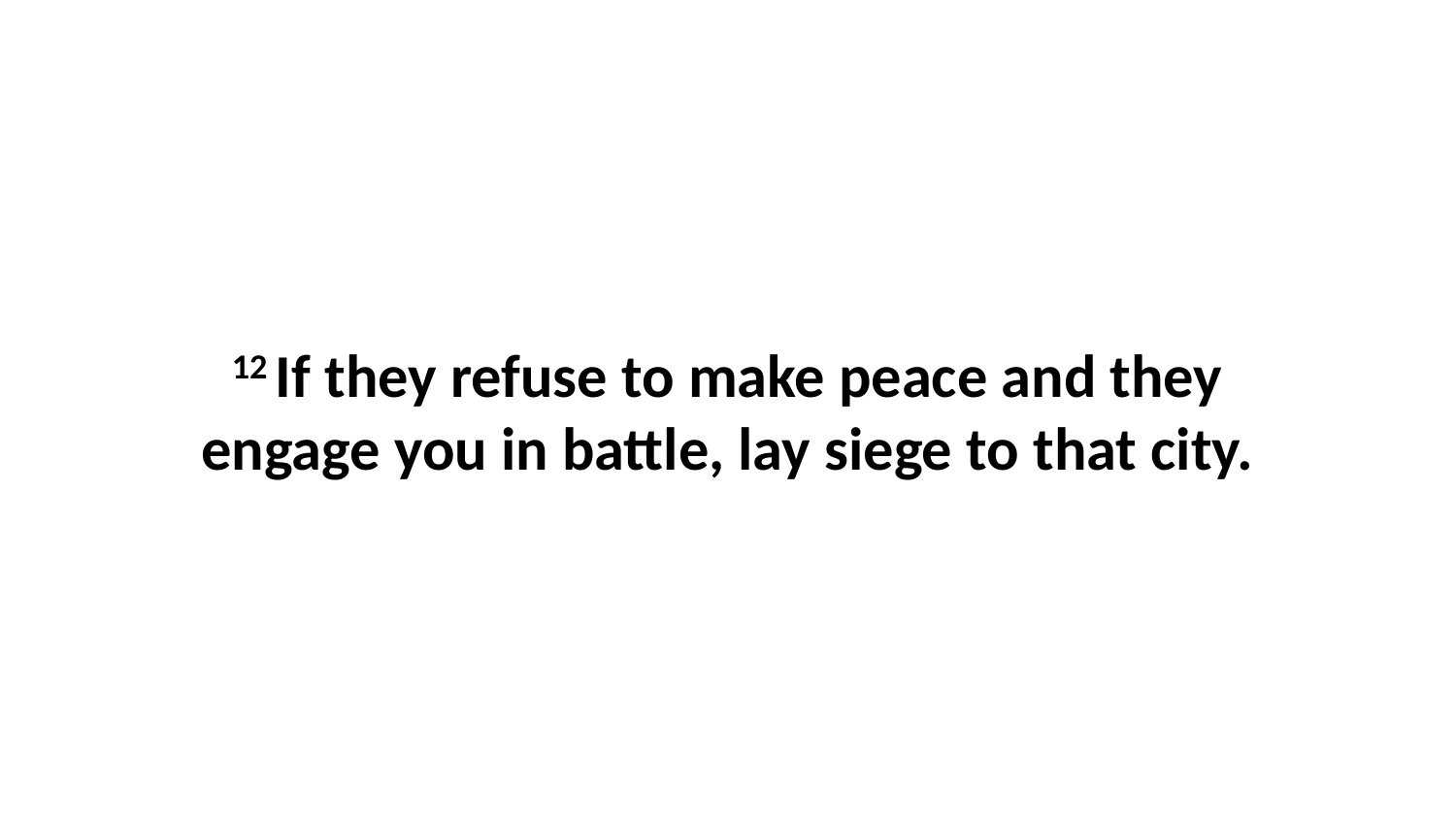

12 If they refuse to make peace and they engage you in battle, lay siege to that city.